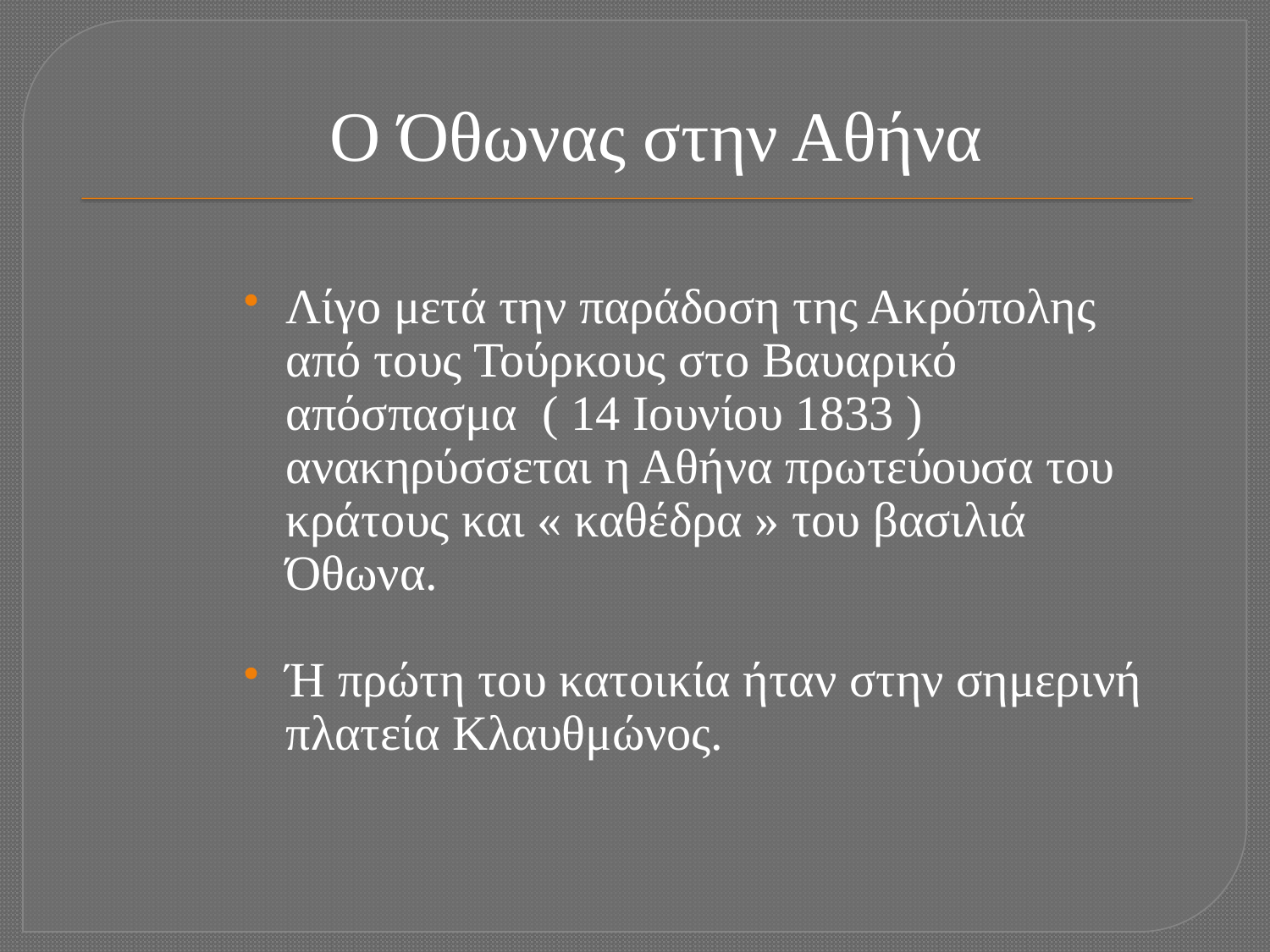

Ο Όθωνας στην Αθήνα
Λίγο μετά την παράδοση της Ακρόπολης από τους Τούρκους στο Βαυαρικό απόσπασμα  ( 14 Ιουνίου 1833 ) ανακηρύσσεται η Αθήνα πρωτεύουσα του κράτους και « καθέδρα » του βασιλιά Όθωνα.

Ή πρώτη του κατοικία ήταν στην σημερινή πλατεία Κλαυθμώνος.